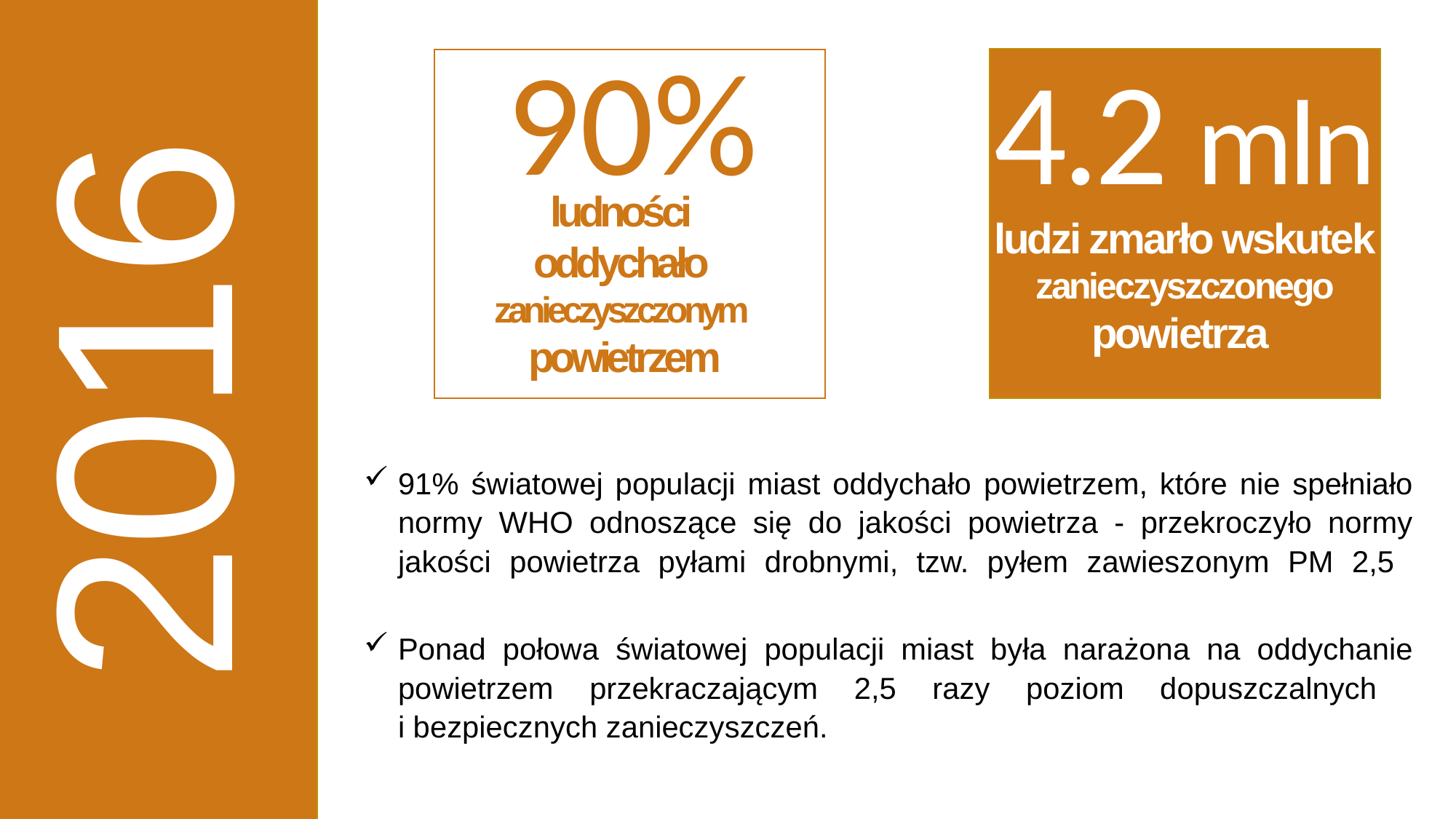

90%
4.2 mln

ludności
oddychało
zanieczyszczonym
powietrzem
ludzi zmarło wskutek
zanieczyszczonego
powietrza
2016
91% światowej populacji miast oddychało powietrzem, które nie spełniało normy WHO odnoszące się do jakości powietrza - przekroczyło normy jakości powietrza pyłami drobnymi, tzw. pyłem zawieszonym PM 2,5
Ponad połowa światowej populacji miast była narażona na oddychanie powietrzem przekraczającym 2,5 razy poziom dopuszczalnych
i bezpiecznych zanieczyszczeń.